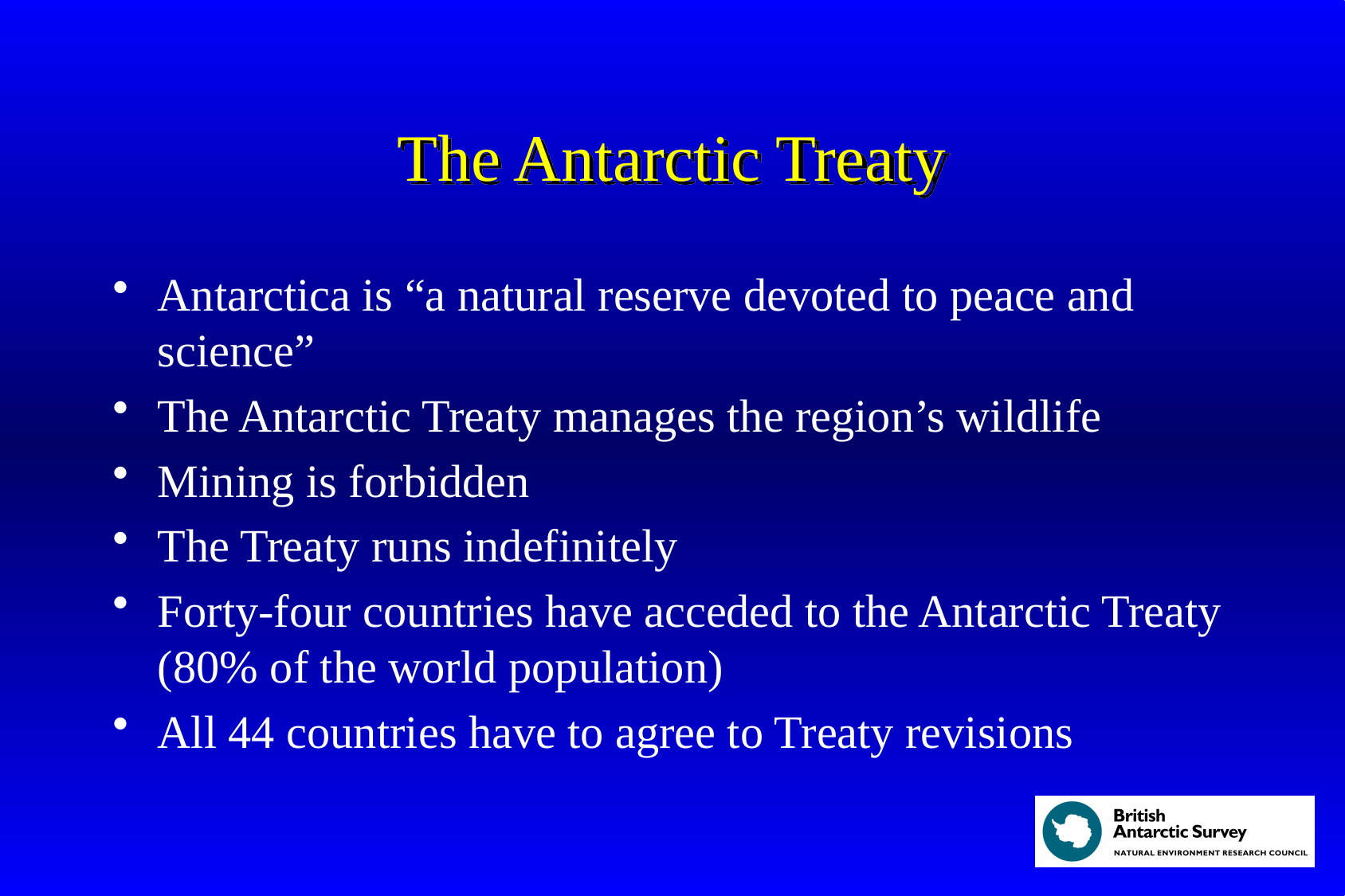

# The Antarctic Treaty
Antarctica is “a natural reserve devoted to peace and science”
The Antarctic Treaty manages the region’s wildlife
Mining is forbidden
The Treaty runs indefinitely
Forty-four countries have acceded to the Antarctic Treaty (80% of the world population)
All 44 countries have to agree to Treaty revisions